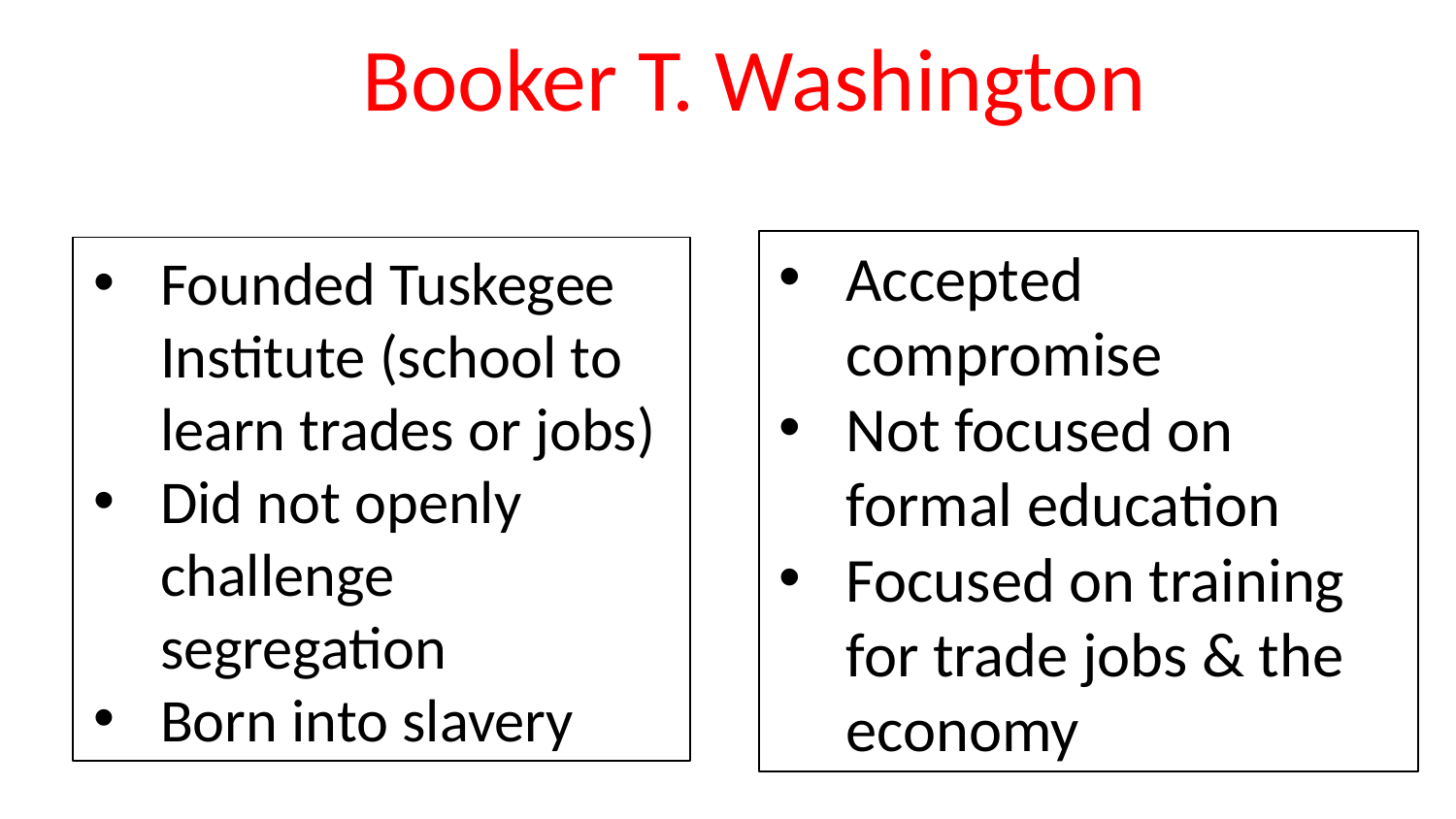

# Booker T. Washington
Accepted compromise
Not focused on formal education
Focused on training for trade jobs & the economy

Founded Tuskegee Institute (school to learn trades or jobs)
Did not openly challenge segregation
Born into slavery